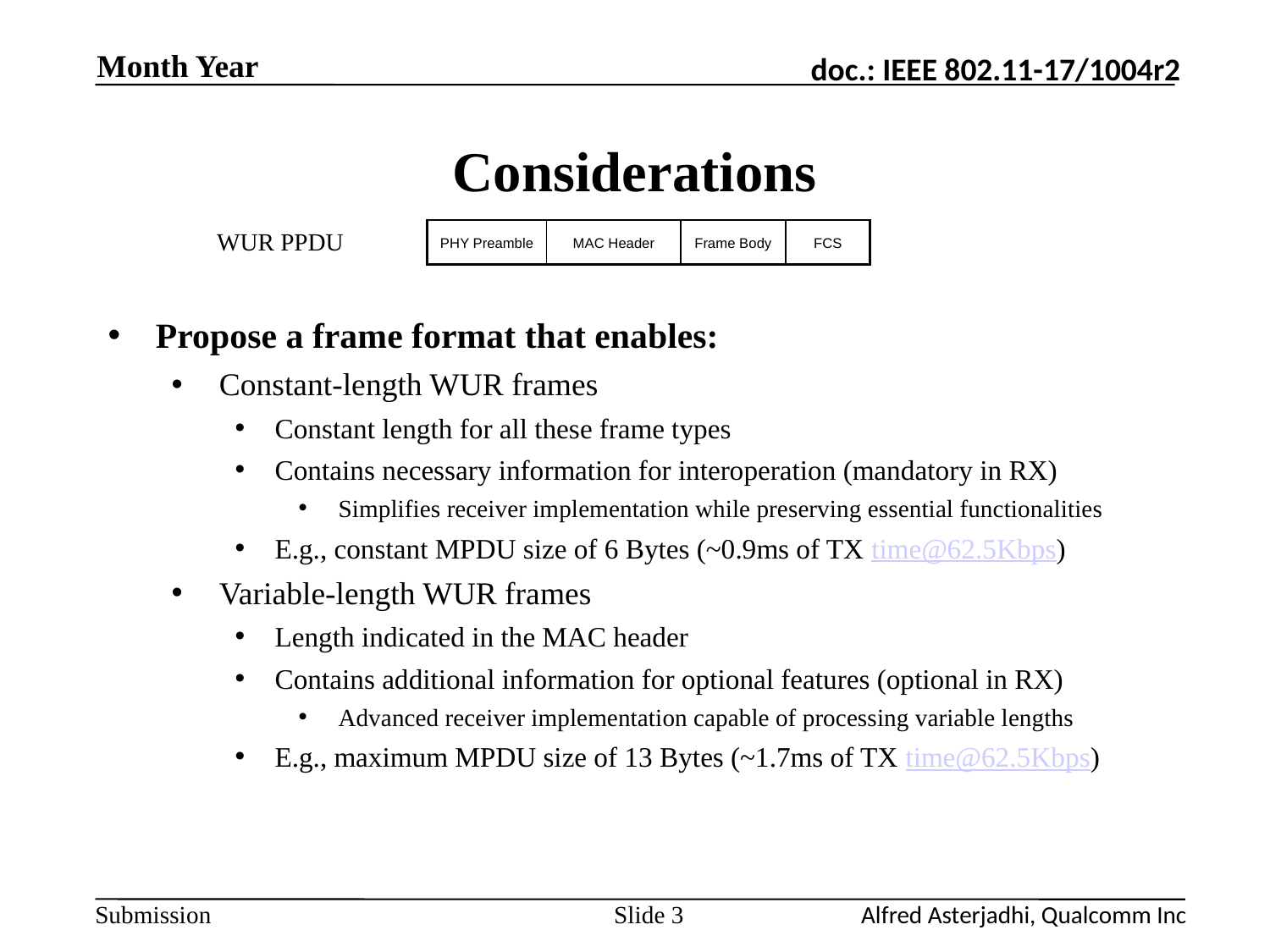

Month Year
# Considerations
WUR PPDU
|  | PHY Preamble | MAC Header | Frame Body | FCS |
| --- | --- | --- | --- | --- |
Propose a frame format that enables:
Constant-length WUR frames
Constant length for all these frame types
Contains necessary information for interoperation (mandatory in RX)
Simplifies receiver implementation while preserving essential functionalities
E.g., constant MPDU size of 6 Bytes (~0.9ms of TX time@62.5Kbps)
Variable-length WUR frames
Length indicated in the MAC header
Contains additional information for optional features (optional in RX)
Advanced receiver implementation capable of processing variable lengths
E.g., maximum MPDU size of 13 Bytes (~1.7ms of TX time@62.5Kbps)
Slide 3
Alfred Asterjadhi, Qualcomm Inc